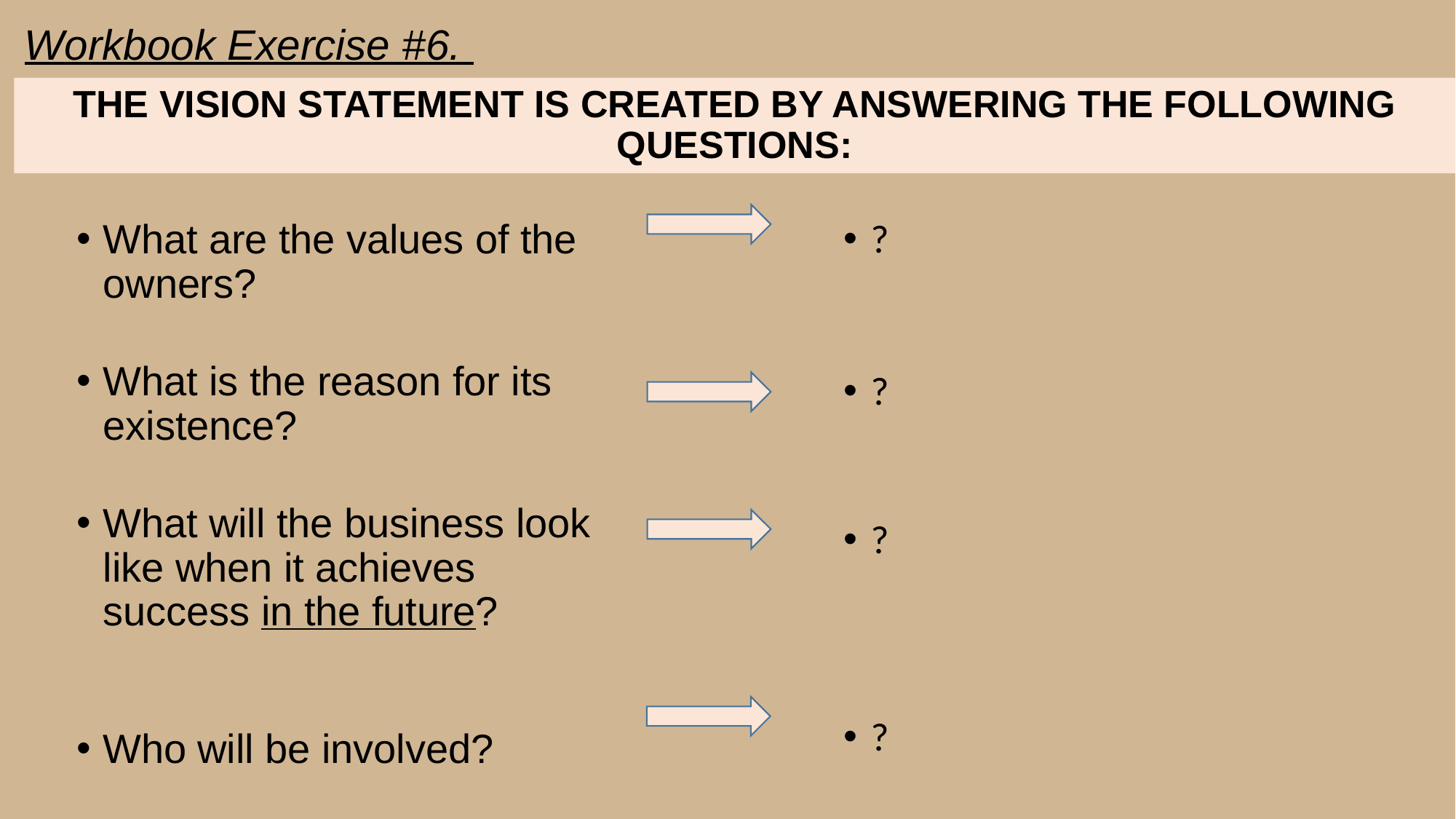

Workbook Exercise #6.
# THE VISION STATEMENT IS CREATED BY ANSWERING THE FOLLOWING QUESTIONS:

What are the values of the owners?

What is the reason for its existence?

What will the business look like when it achieves success in the future?

Who will be involved?
?

?

?

?